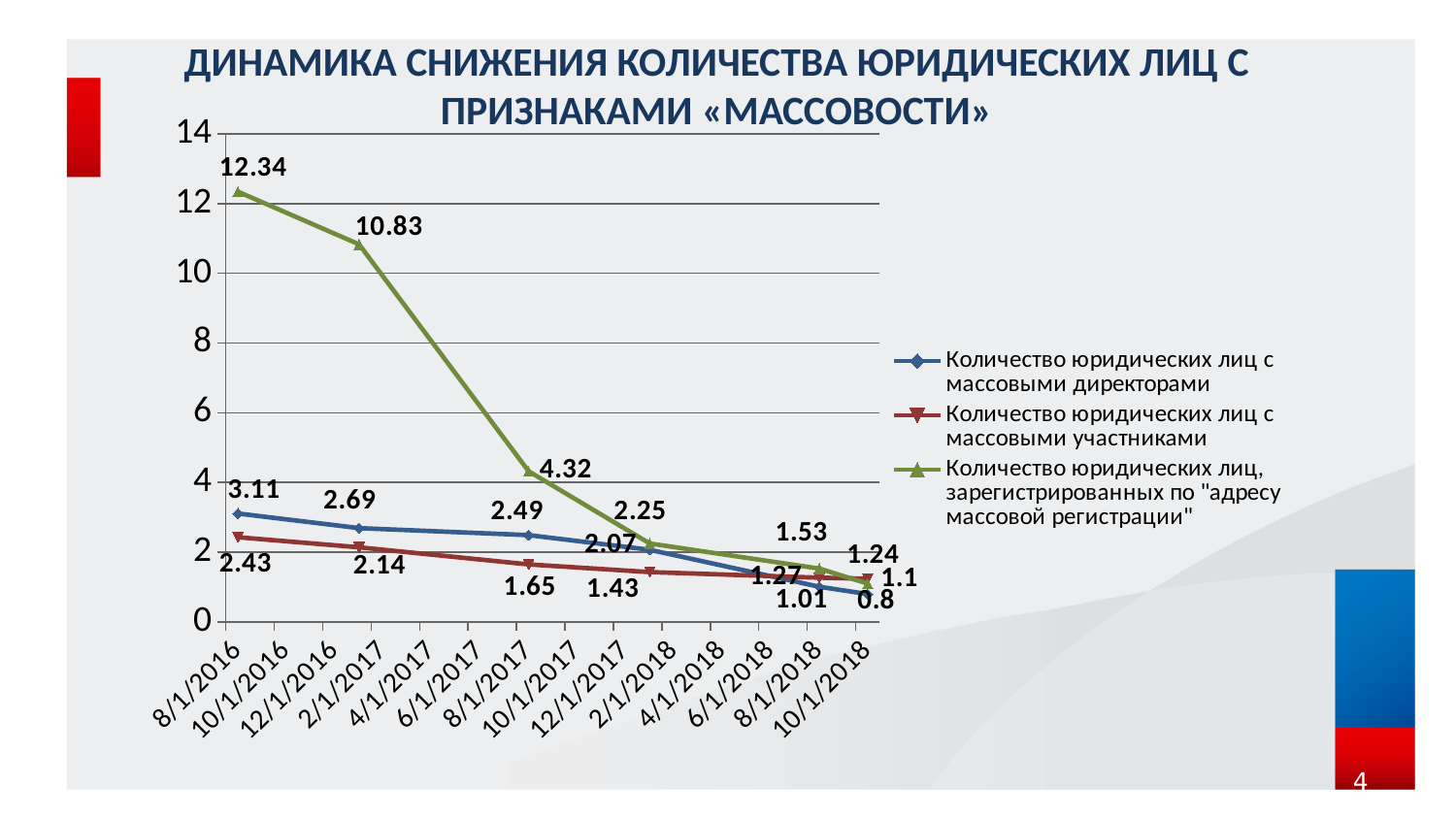

Динамика снижения количества юридических лиц с признаками «Массовости»

### Chart

| Category | Количество юридических лиц с массовыми директорами | Количество юридических лиц с массовыми участниками | Количество юридических лиц, зарегистрированных по "адресу массовой регистрации" |
|---|---|---|---|
| 42583 | 3.11 | 2.43 | 12.34 |
| 42736 | 2.69 | 2.14 | 10.83 |
| 42948 | 2.49 | 1.65 | 4.32 |
| 43101 | 2.07 | 1.43 | 2.25 |
| 43313 | 1.01 | 1.27 | 1.53 |
| 43374 | 0.8 | 1.24 | 1.1 |

4
4